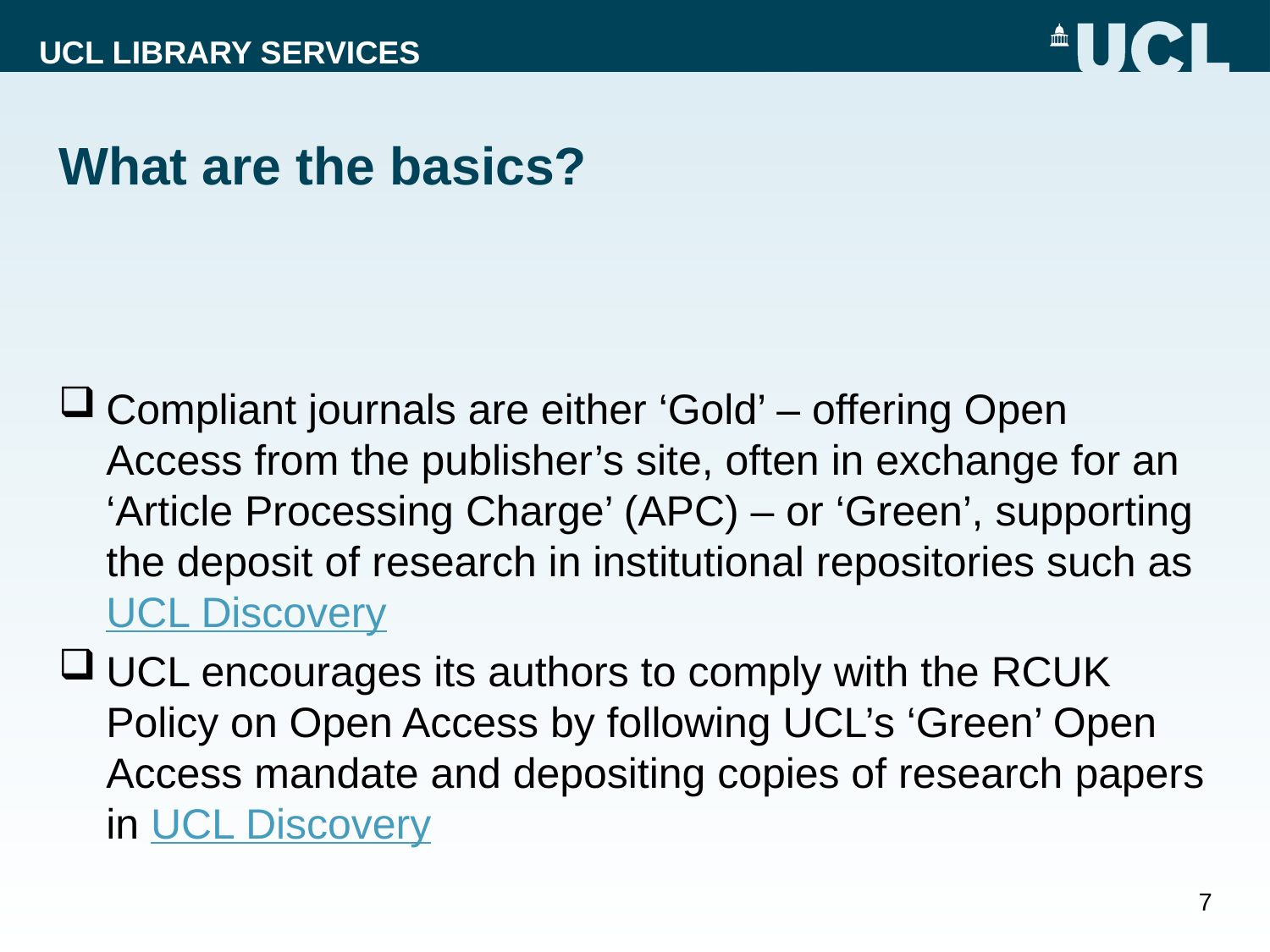

# What are the basics?
Compliant journals are either ‘Gold’ – offering Open Access from the publisher’s site, often in exchange for an ‘Article Processing Charge’ (APC) – or ‘Green’, supporting the deposit of research in institutional repositories such as UCL Discovery
UCL encourages its authors to comply with the RCUK Policy on Open Access by following UCL’s ‘Green’ Open Access mandate and depositing copies of research papers in UCL Discovery

7